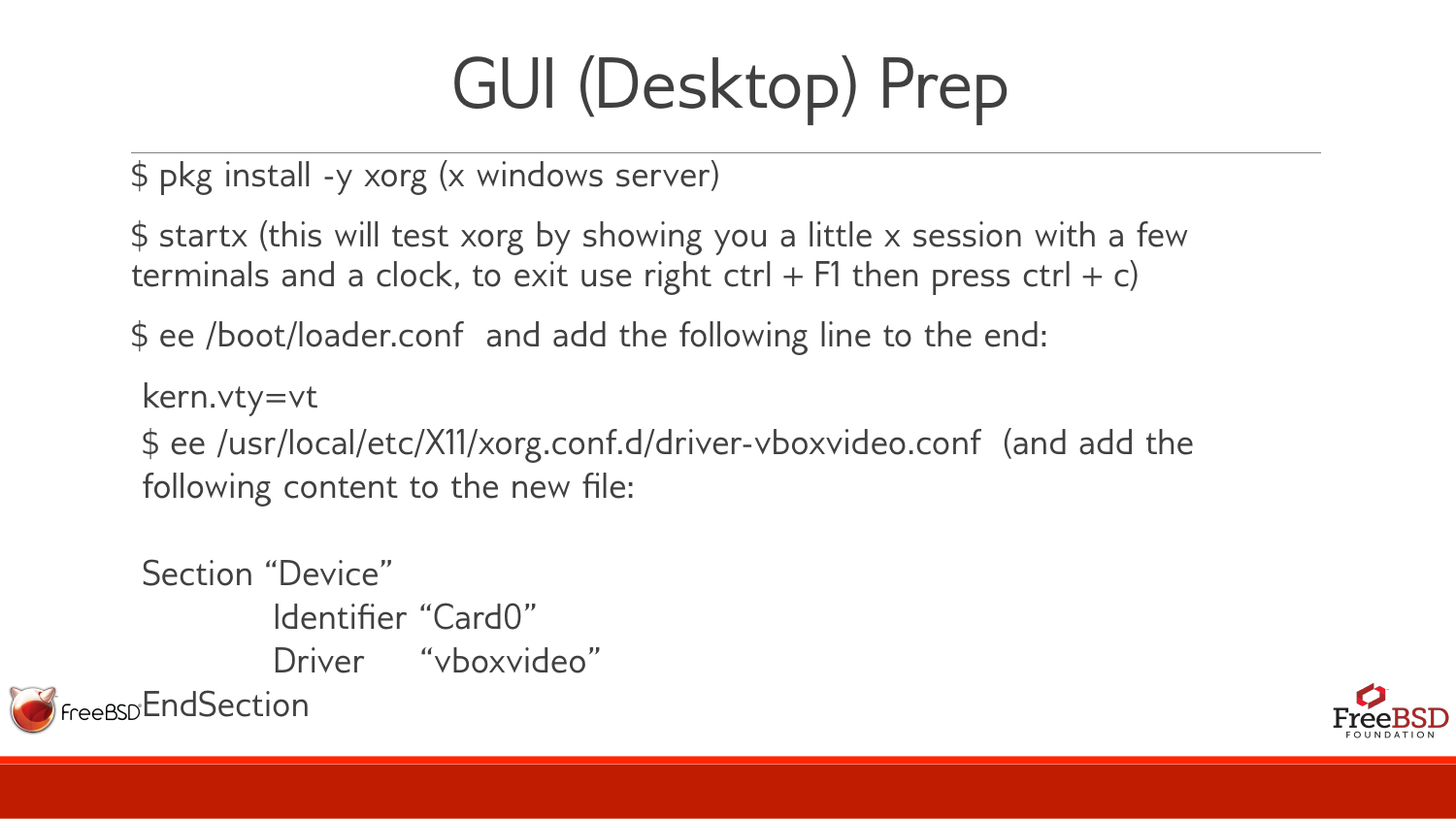

# GUI (Desktop) Prep
$ pkg install -y xorg (x windows server)
$ startx (this will test xorg by showing you a little x session with a few terminals and a clock, to exit use right ctrl + F1 then press ctrl + c)
$ ee /boot/loader.conf  and add the following line to the end:
kern.vty=vt
$ ee /usr/local/etc/X11/xorg.conf.d/driver-vboxvideo.conf  (and add the following content to the new file:
Section “Device”
            Identifier “Card0”
            Driver     “vboxvideo”
EndSection